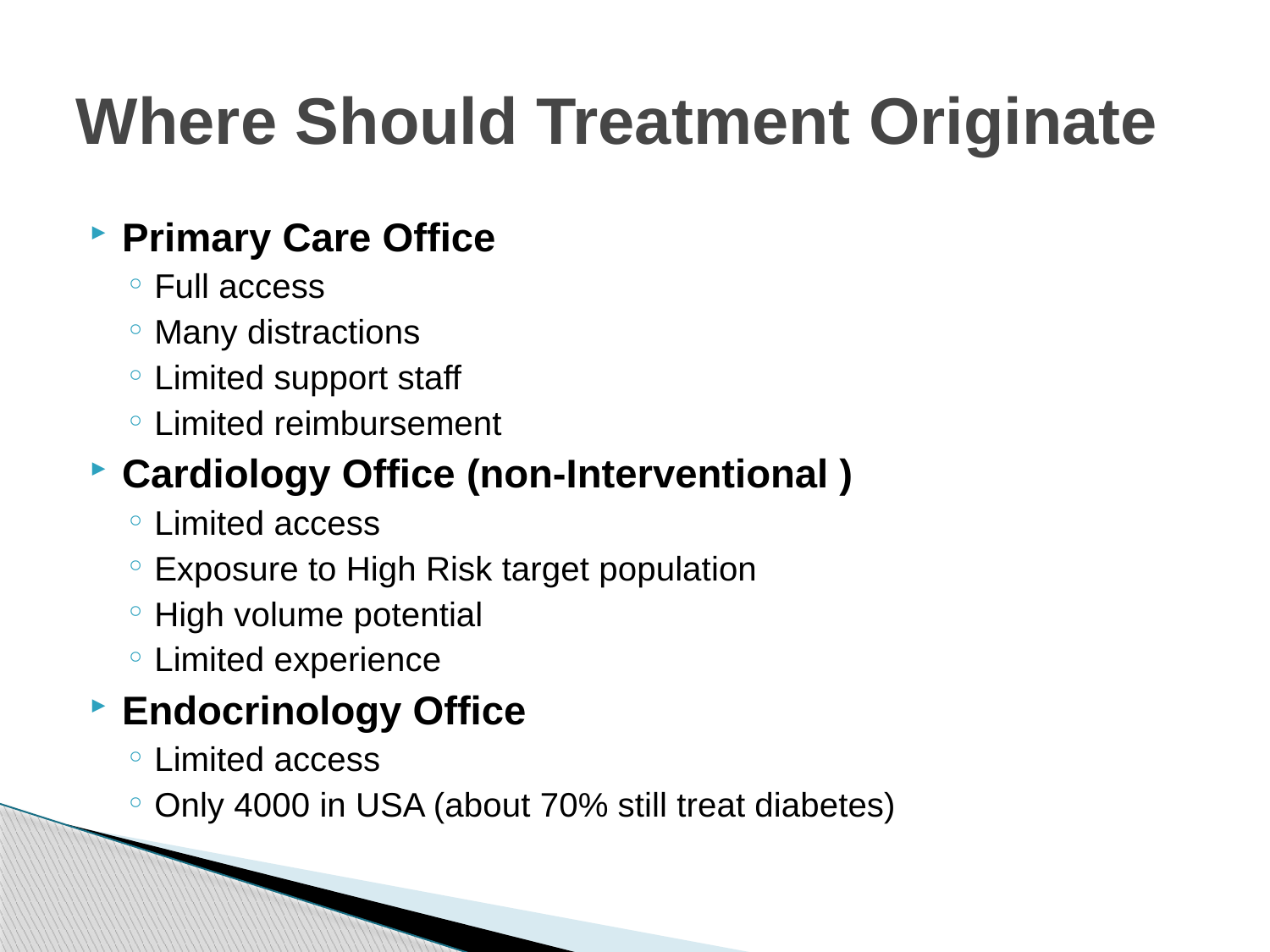

# Where Should Treatment Originate
Primary Care Office
Full access
Many distractions
Limited support staff
Limited reimbursement
Cardiology Office (non-Interventional )
Limited access
Exposure to High Risk target population
High volume potential
Limited experience
Endocrinology Office
Limited access
Only 4000 in USA (about 70% still treat diabetes)